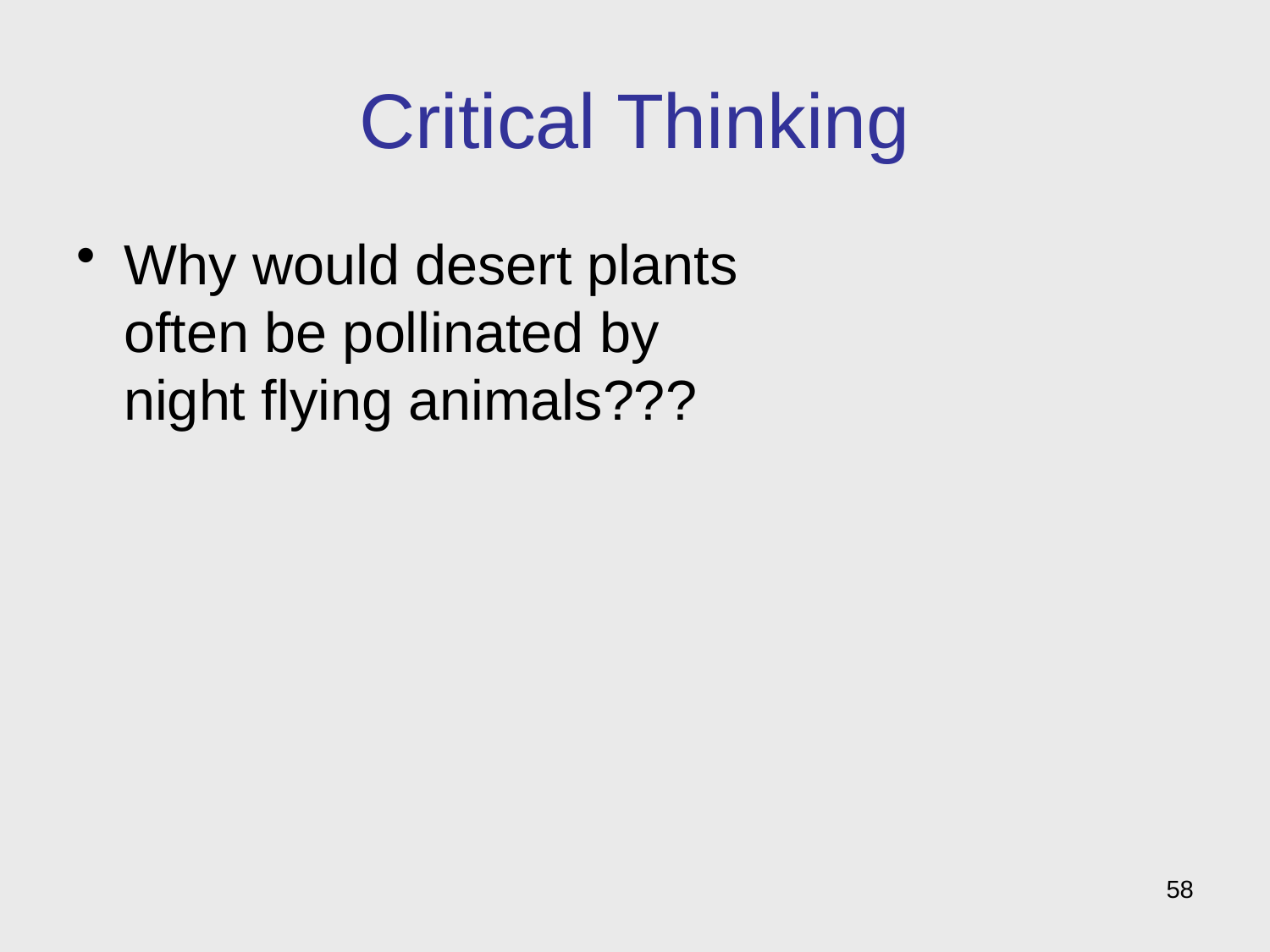

# Critical Thinking
Why would desert plants often be pollinated by night flying animals???
58